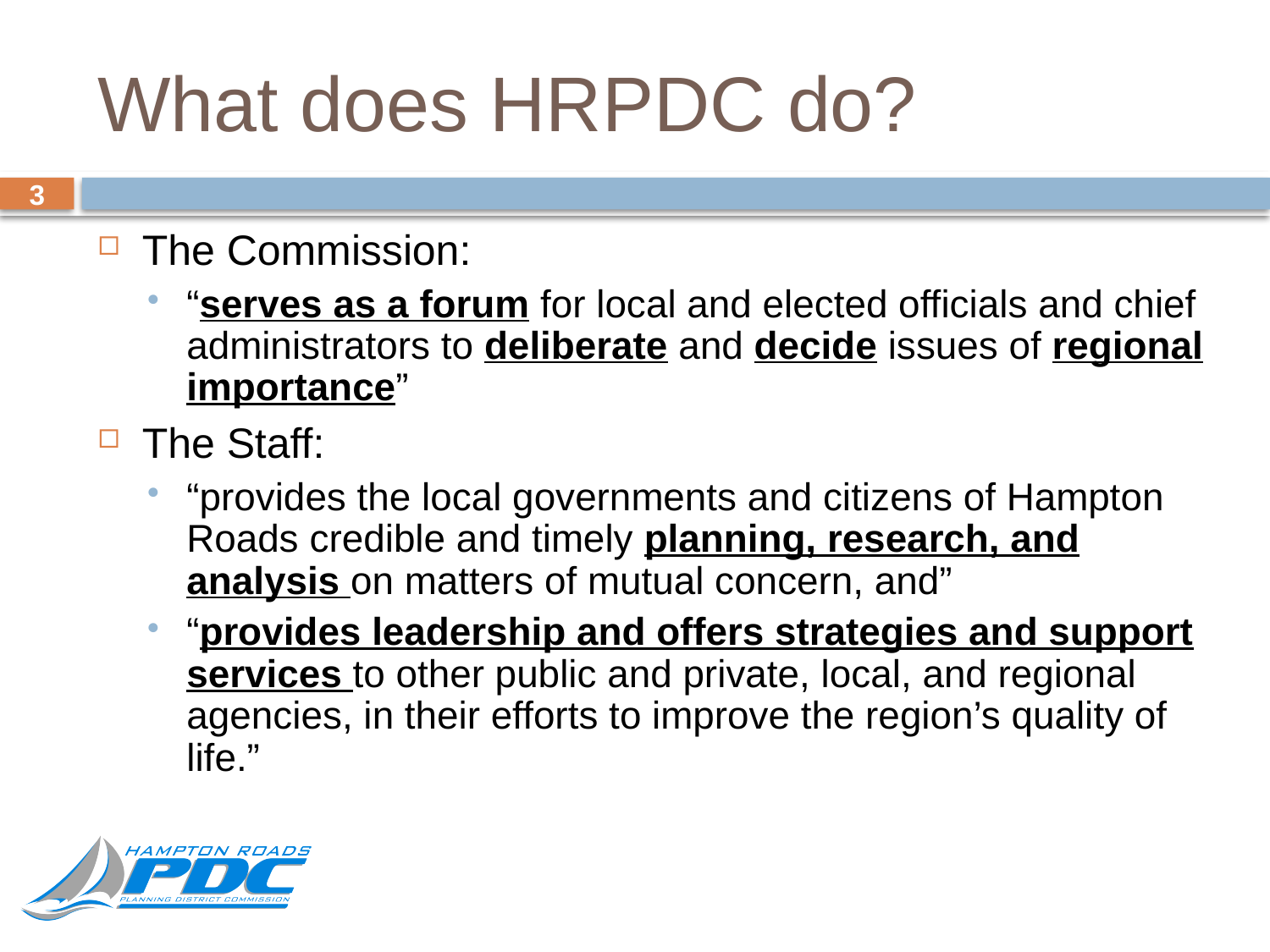

# What does HRPDC do?
3
The Commission:
“serves as a forum for local and elected officials and chief administrators to deliberate and decide issues of regional importance”
The Staff:
“provides the local governments and citizens of Hampton Roads credible and timely planning, research, and analysis on matters of mutual concern, and”
“provides leadership and offers strategies and support services to other public and private, local, and regional agencies, in their efforts to improve the region’s quality of life.”